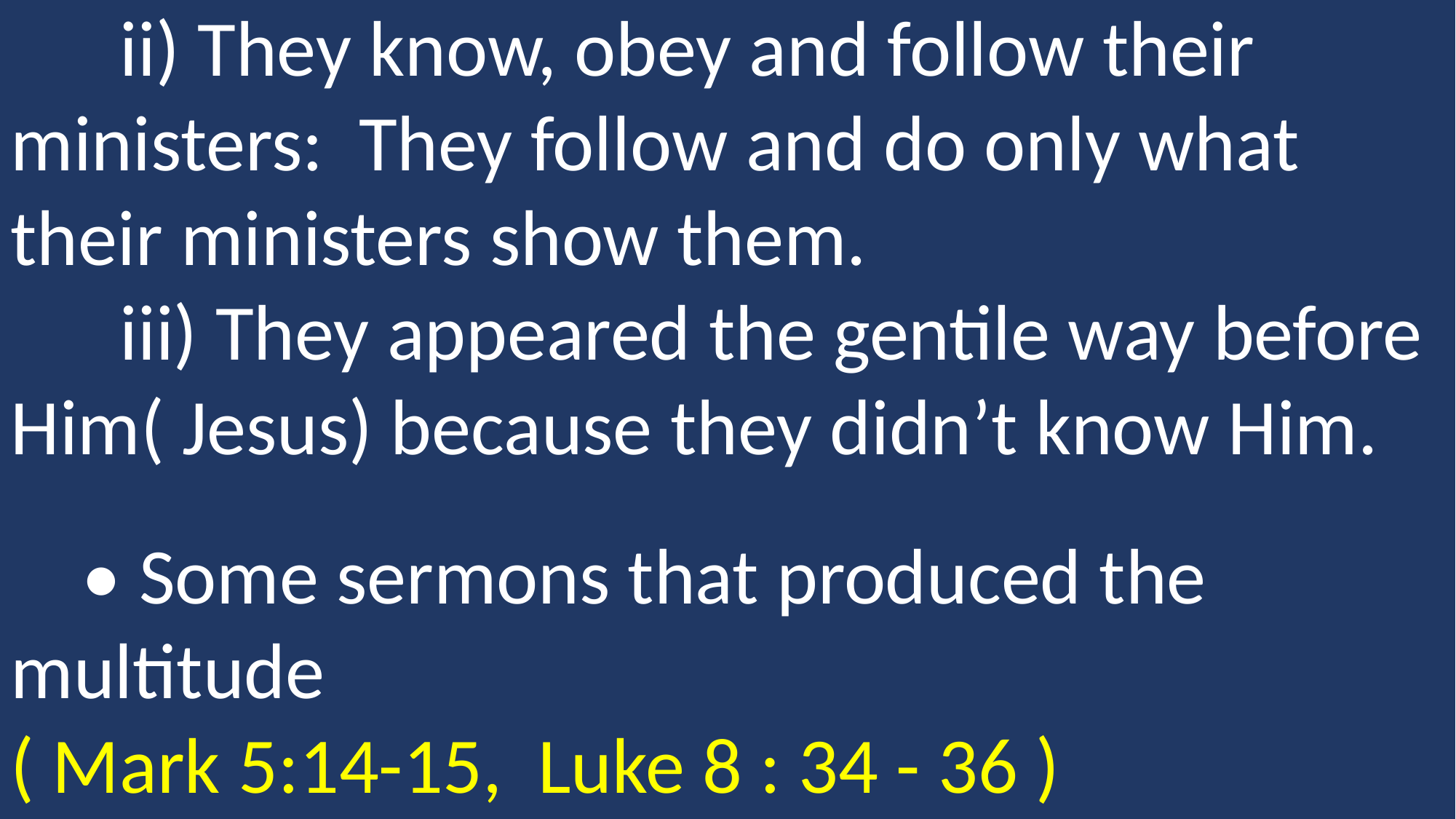

ii) They know, obey and follow their ministers:  They follow and do only what their ministers show them.
	iii) They appeared the gentile way before Him( Jesus) because they didn’t know Him.

    • Some sermons that produced the multitude
( Mark 5:14-15,  Luke 8 : 34 - 36 )